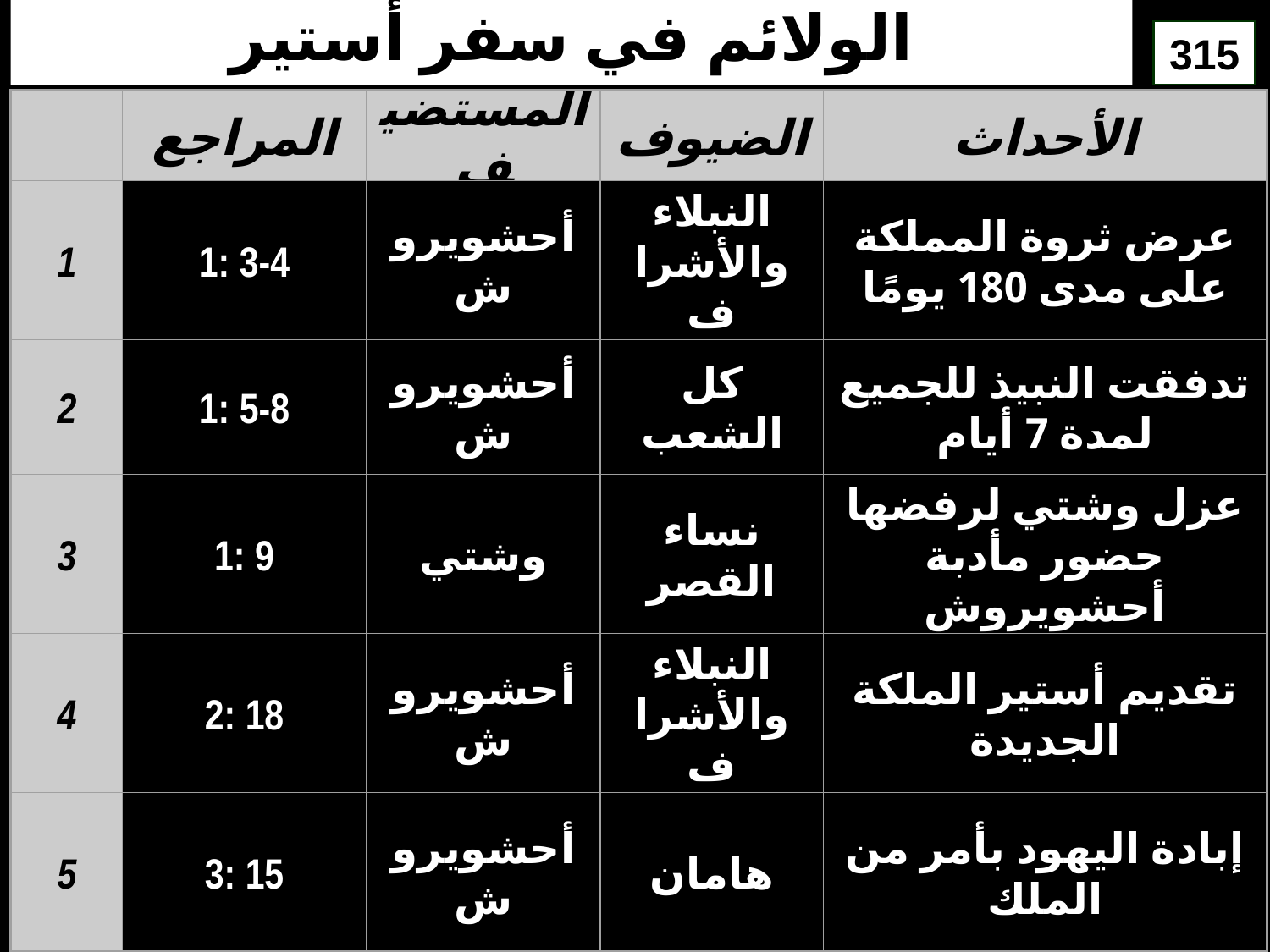

# الولائم في سفر أستير

315

المراجع

المستضيف

الضيوف

الأحداث

1

1: 3-4

أحشويروش

النبلاء والأشراف

عرض ثروة المملكة على مدى 180 يومًا

2

1: 5-8

أحشويروش

كل الشعب

تدفقت النبيذ للجميع لمدة 7 أيام

3

1: 9

وشتي

نساء القصر

عزل وشتي لرفضها حضور مأدبة أحشويروش

4

2: 18

أحشويروش

النبلاء والأشراف

تقديم أستير الملكة الجديدة

5

3: 15

أحشويروش

هامان

إبادة اليهود بأمر من الملك